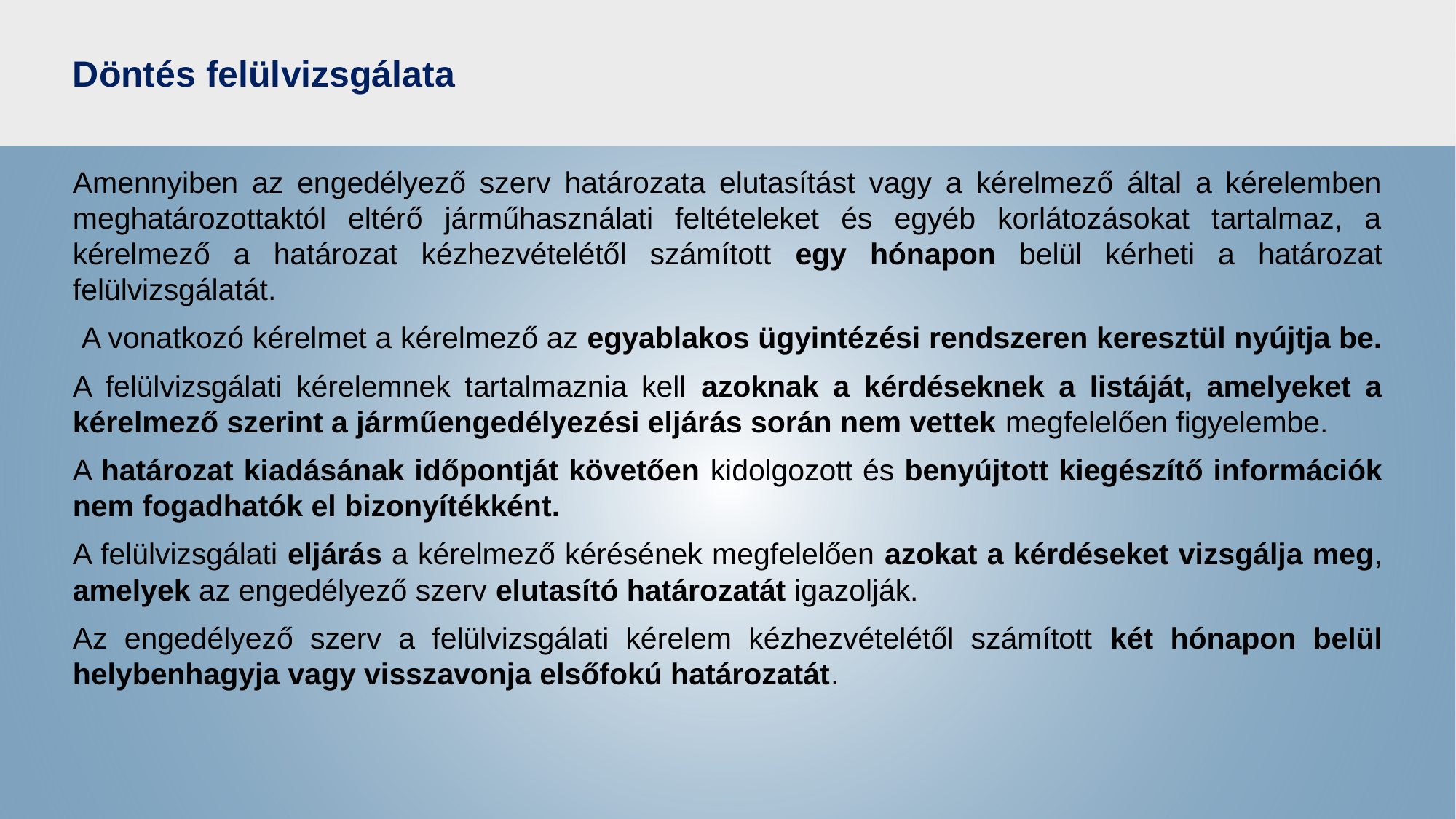

# Döntés felülvizsgálata
Amennyiben az engedélyező szerv határozata elutasítást vagy a kérelmező által a kérelemben meghatározottaktól eltérő járműhasználati feltételeket és egyéb korlátozásokat tartalmaz, a kérelmező a határozat kézhezvételétől számított egy hónapon belül kérheti a határozat felülvizsgálatát.
 A vonatkozó kérelmet a kérelmező az egyablakos ügyintézési rendszeren keresztül nyújtja be.
A felülvizsgálati kérelemnek tartalmaznia kell azoknak a kérdéseknek a listáját, amelyeket a kérelmező szerint a járműengedélyezési eljárás során nem vettek megfelelően figyelembe.
A határozat kiadásának időpontját követően kidolgozott és benyújtott kiegészítő információk nem fogadhatók el bizonyítékként.
A felülvizsgálati eljárás a kérelmező kérésének megfelelően azokat a kérdéseket vizsgálja meg, amelyek az engedélyező szerv elutasító határozatát igazolják.
Az engedélyező szerv a felülvizsgálati kérelem kézhezvételétől számított két hónapon belül helybenhagyja vagy visszavonja elsőfokú határozatát.